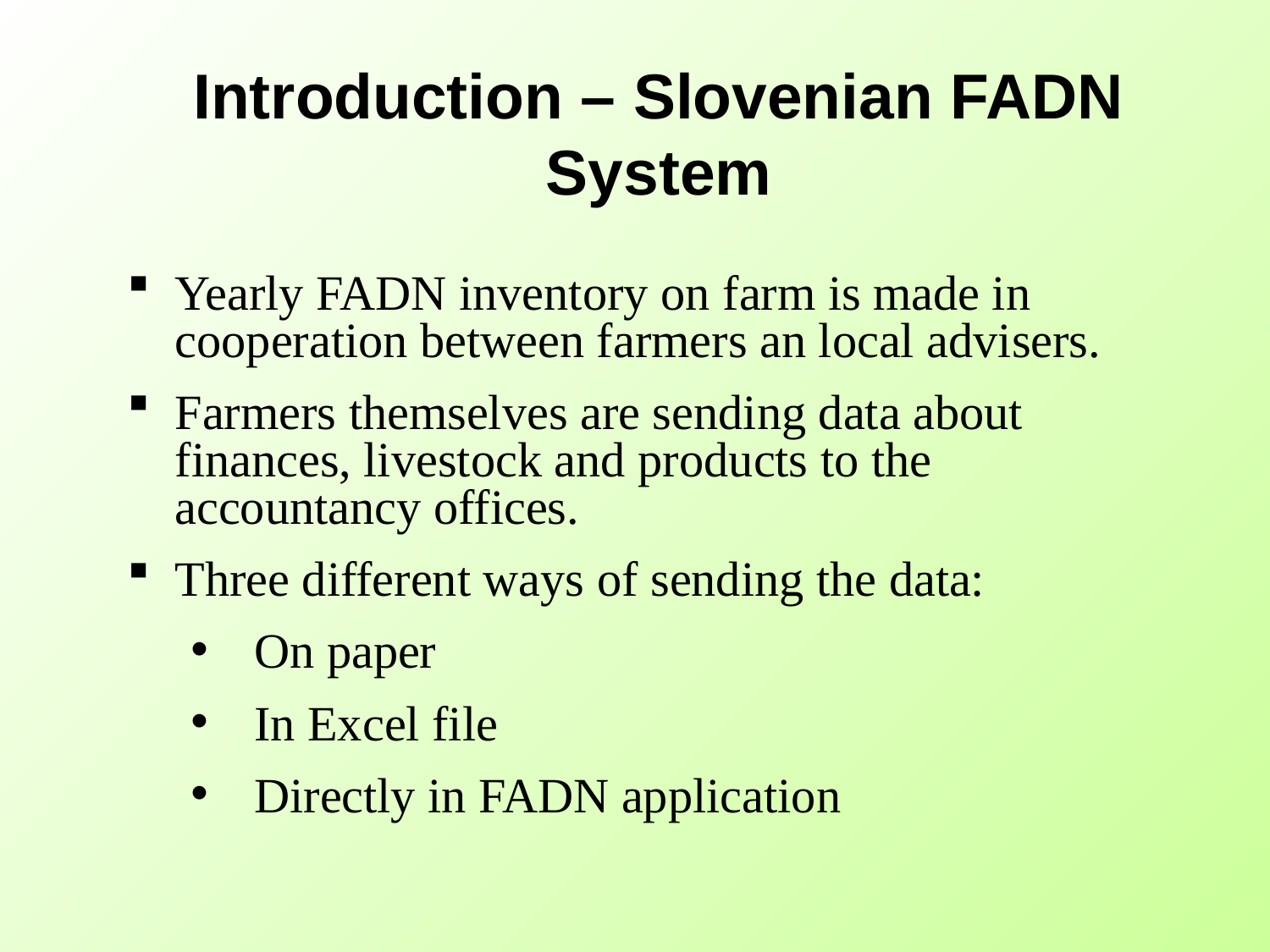

Introduction – Slovenian FADN System
Yearly FADN inventory on farm is made in cooperation between farmers an local advisers.
Farmers themselves are sending data about finances, livestock and products to the accountancy offices.
Three different ways of sending the data:
On paper
In Excel file
Directly in FADN application